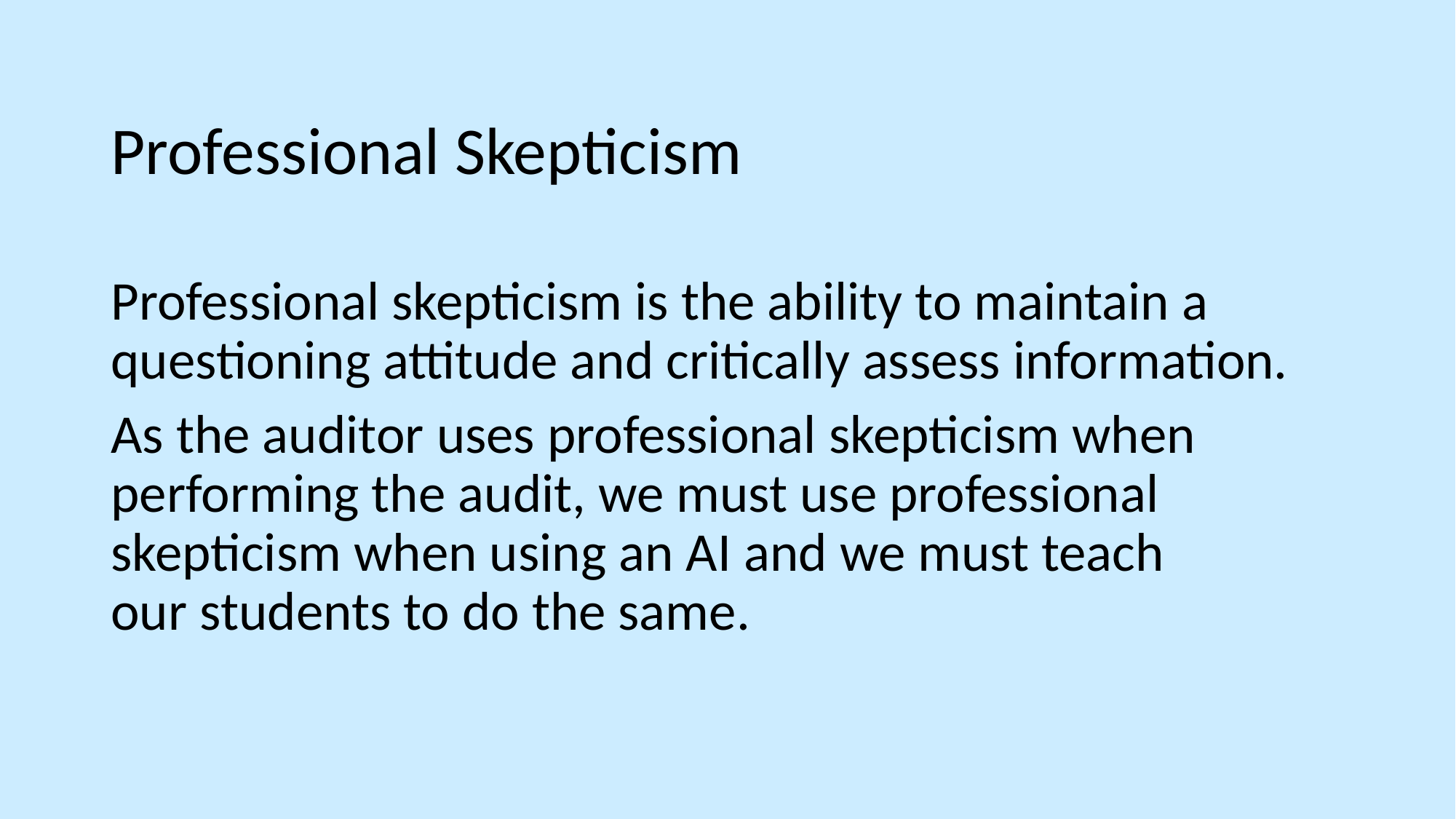

# Professional Skepticism
Professional skepticism is the ability to maintain a questioning attitude and critically assess information.
As the auditor uses professional skepticism when performing the audit, we must use professional skepticism when using an AI and we must teach our students to do the same.